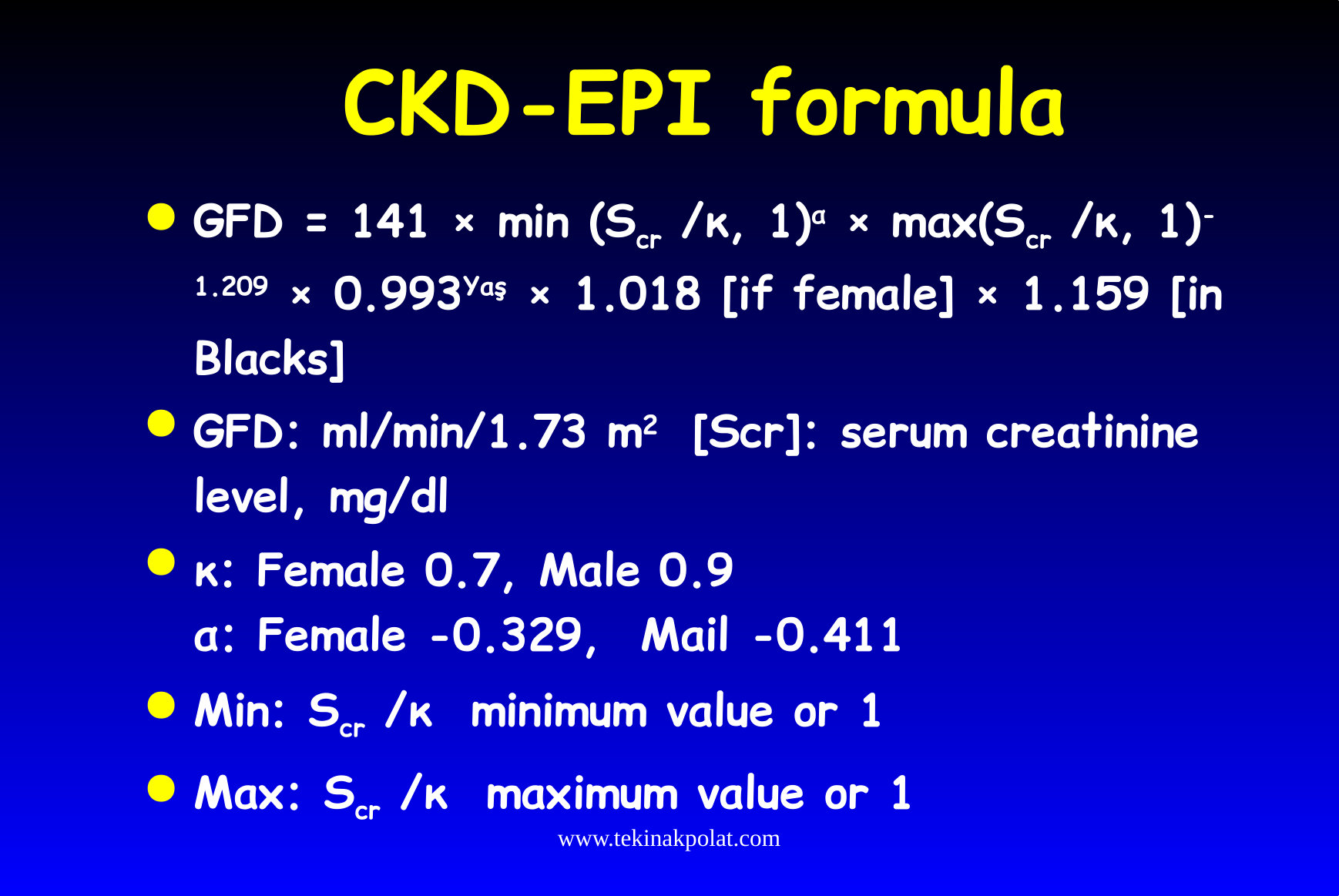

# CKD-EPI formula
GFD = 141 × min (Scr /κ, 1)α × max(Scr /κ, 1)-1.209 × 0.993Yaş × 1.018 [if female] × 1.159 [in Blacks]
GFD: ml/min/1.73 m2   [Scr]: serum creatinine level, mg/dl
κ: Female 0.7, Male 0.9
α: Female -0.329,  Mail -0.411
Min: Scr /κ  minimum value or 1
Max: Scr /κ  maximum value or 1

www.tekinakpolat.com